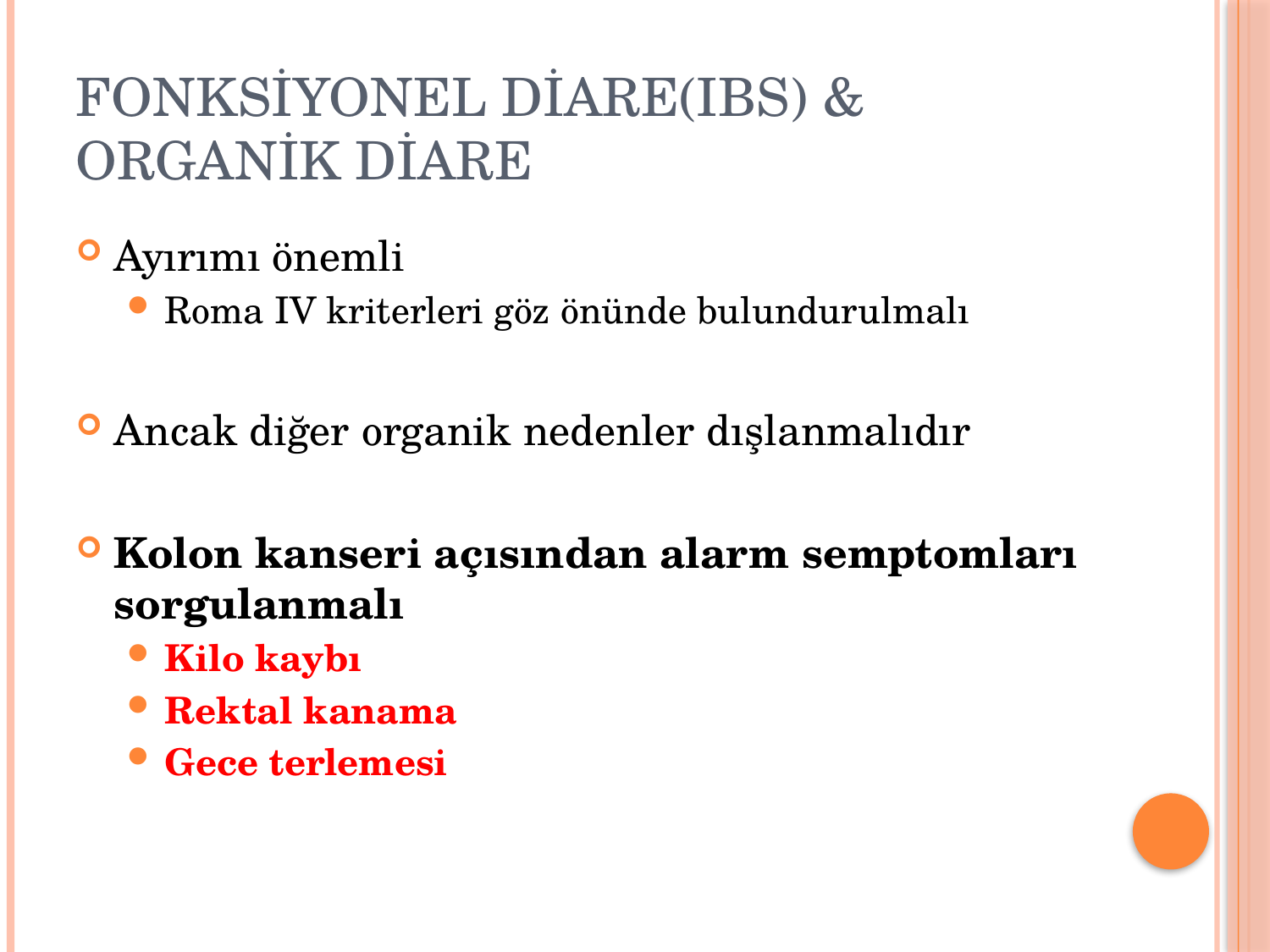

# Fonksiyonel Diare(IBS) & Organik Diare
Ayırımı önemli
Roma IV kriterleri göz önünde bulundurulmalı

Ancak diğer organik nedenler dışlanmalıdır

Kolon kanseri açısından alarm semptomları sorgulanmalı
Kilo kaybı
Rektal kanama
Gece terlemesi